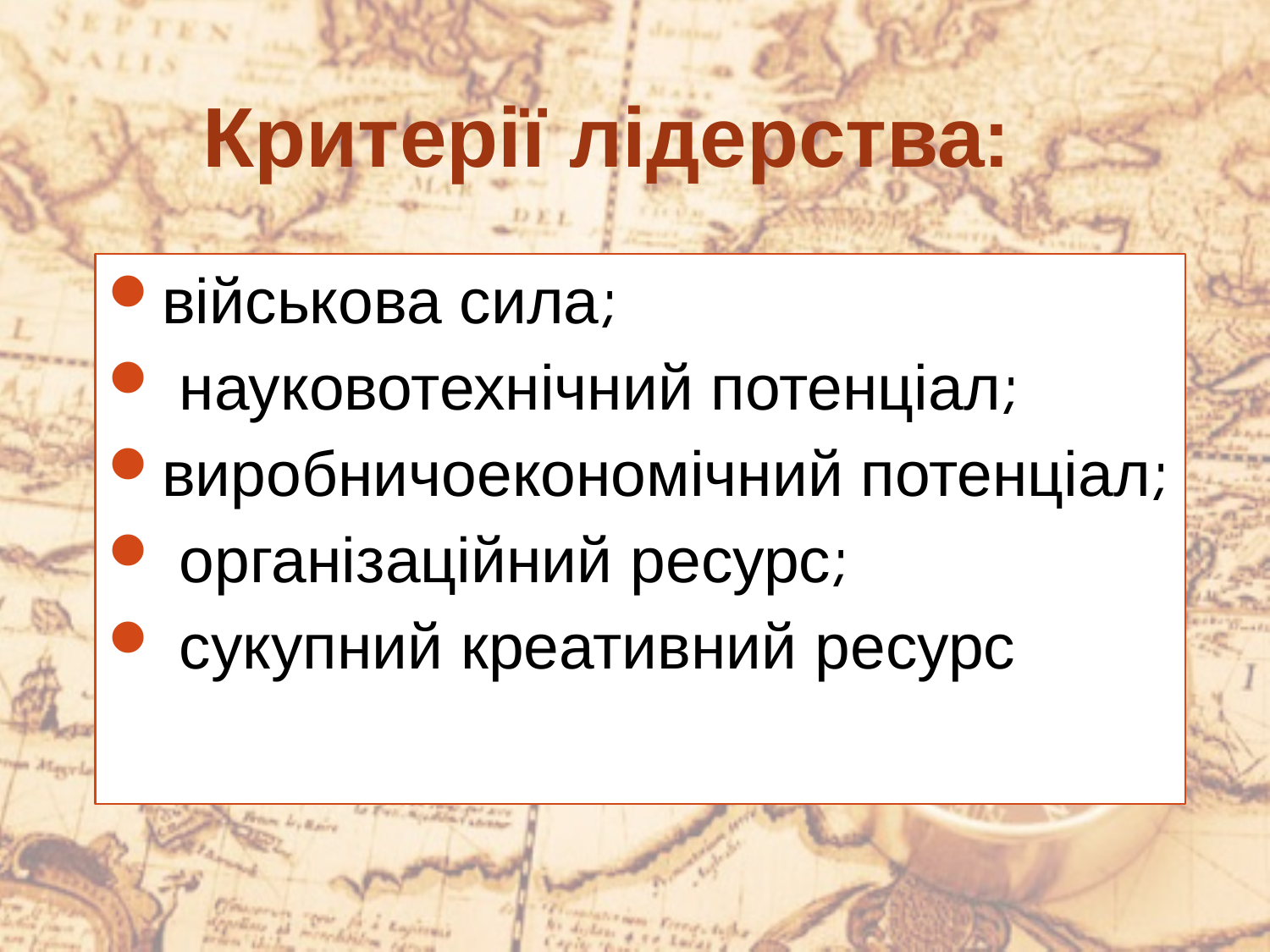

# Критерії лідерства:
військова сила;
 науковотехнічний потенціал;
виробничоекономічний потенціал;
 організаційний ресурс;
 сукупний креативний ресурс